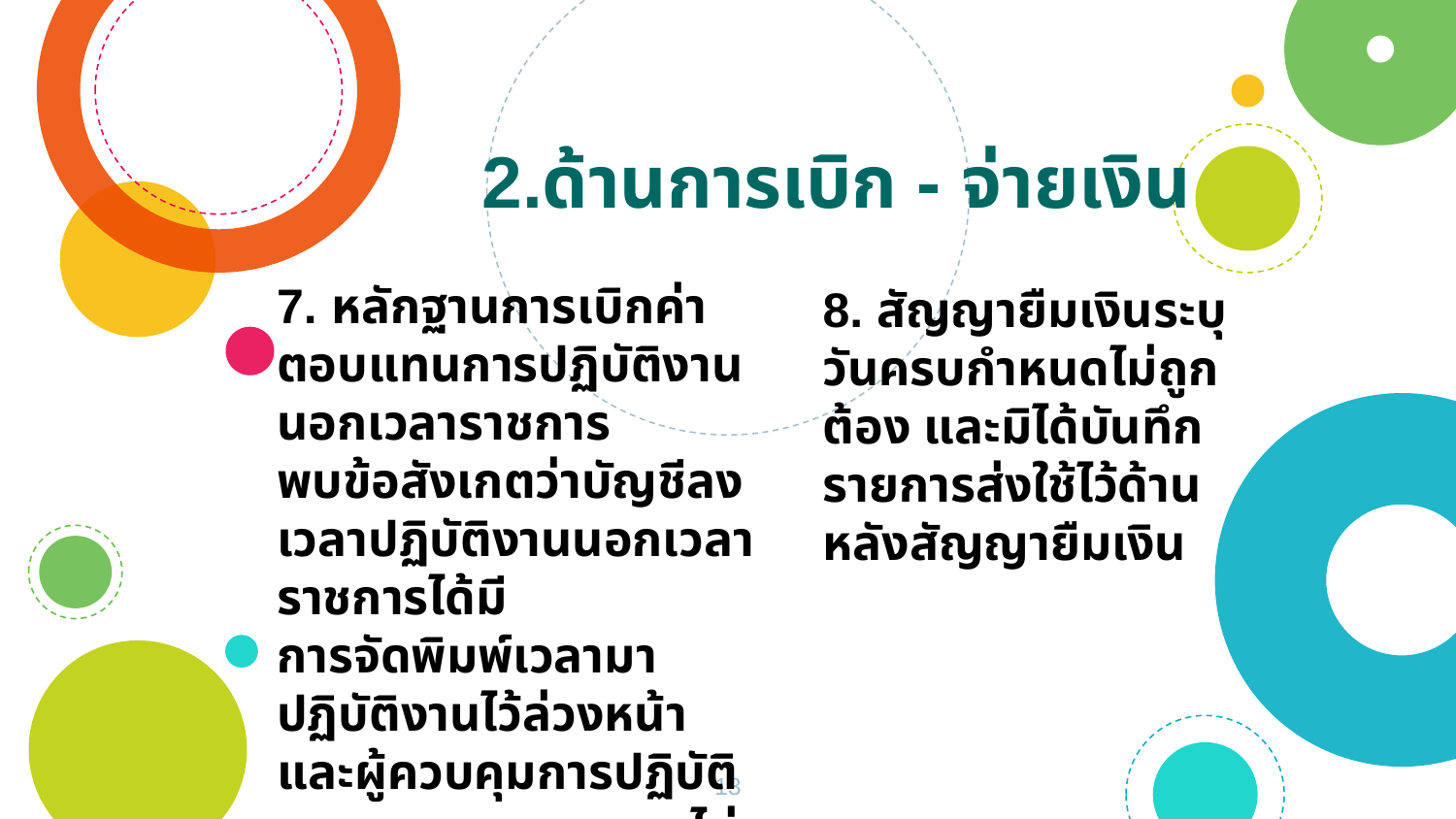

2.ด้านการเบิก - จ่ายเงิน
7. หลักฐานการเบิกค่าตอบแทนการปฏิบัติงานนอกเวลาราชการ
พบข้อสังเกตว่าบัญชีลงเวลาปฏิบัติงานนอกเวลาราชการได้มี
การจัดพิมพ์เวลามาปฏิบัติงานไว้ล่วงหน้า และผู้ควบคุมการปฏิบัติงานนอกเวลาราชการไม่ได้ลงลายมือชื่อรับรองการปฏิบัติงานทุกวัน
8. สัญญายืมเงินระบุวันครบกำหนดไม่ถูกต้อง และมิได้บันทึกรายการส่งใช้ไว้ด้านหลังสัญญายืมเงิน
13